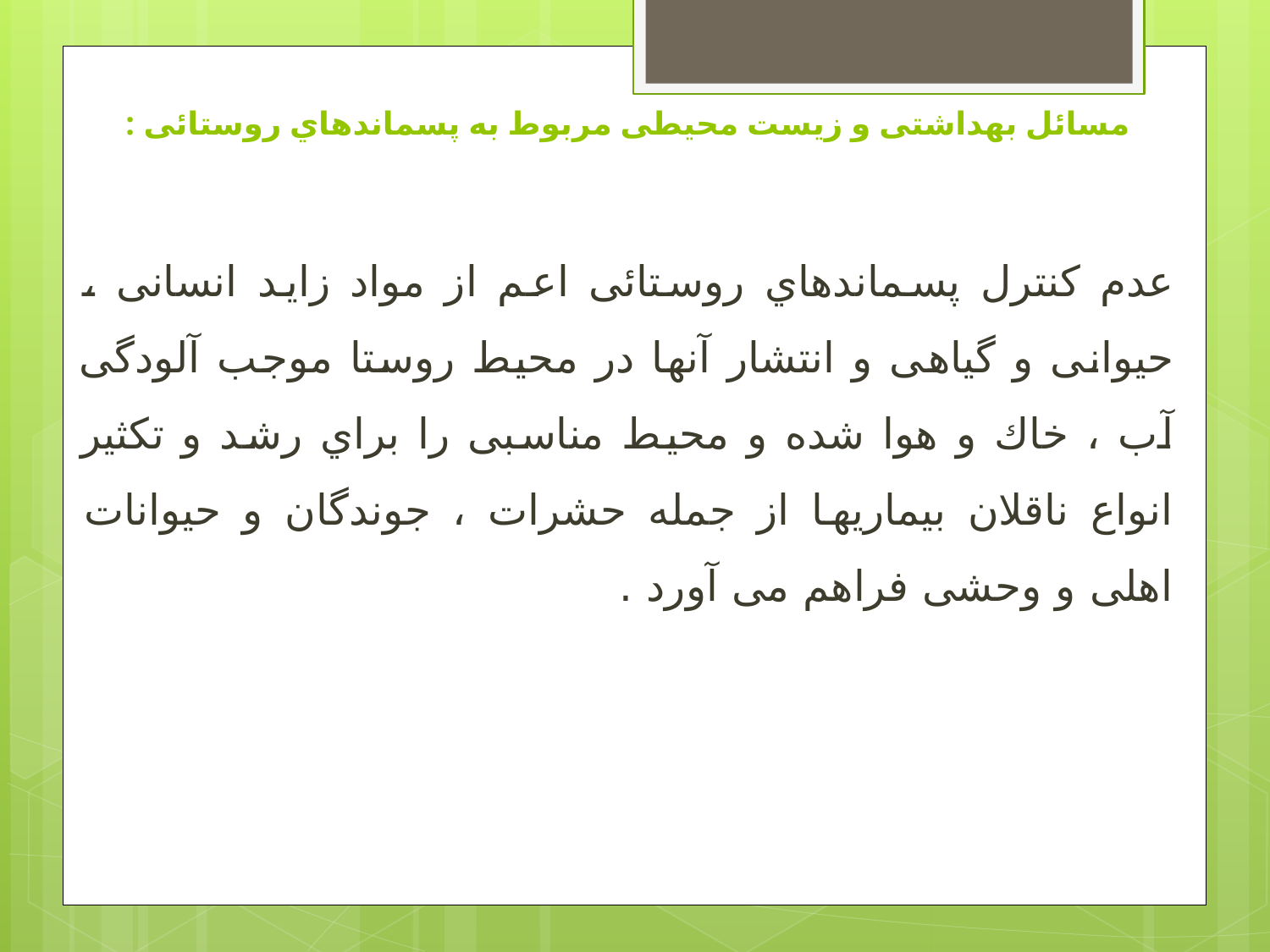

# مسائل بهداشتی و زیست محیطی مربوط به پسماندهاي روستائی :
عدم کنترل پسماندهاي روستائی اعم از مواد زاید انسانی ، حیوانی و گیاهی و انتشار آنها در محیط روستا موجب آلودگی آب ، خاك و هوا شده و محیط مناسبی را براي رشد و تکثیر انواع ناقلان بیماریها از جمله حشرات ، جوندگان و حیوانات اهلی و وحشی فراهم می آورد .